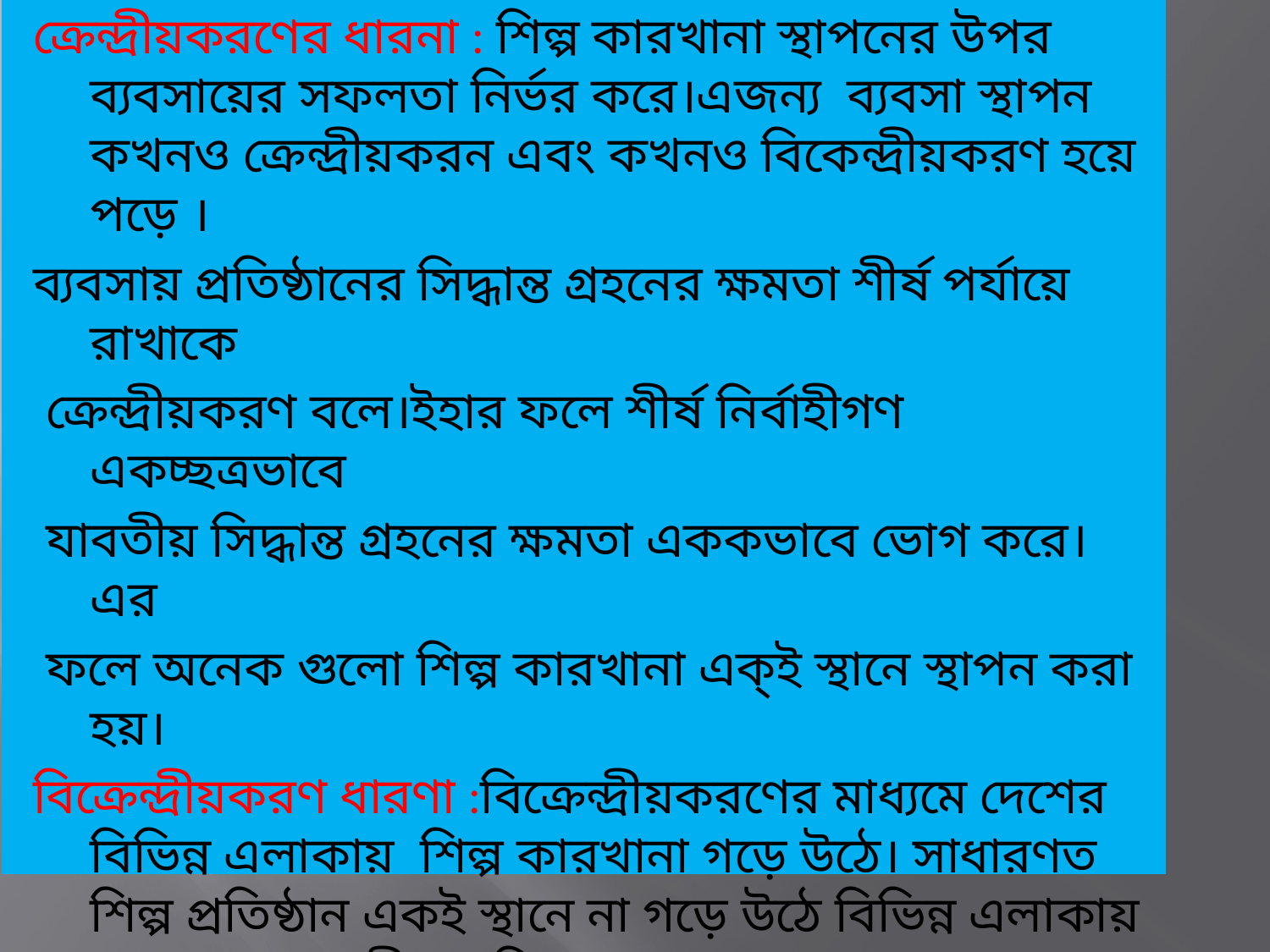

ক্রেন্দ্রীয়করণের ধারনা : শিল্প কারখানা স্থাপনের উপর ব্যবসায়ের সফলতা নির্ভর করে।এজন্য  ব্যবসা স্থাপন কখনও ক্রেন্দ্রীয়করন এবং কখনও বিকেন্দ্রীয়করণ হয়ে পড়ে ।
ব্যবসায় প্রতিষ্ঠানের সিদ্ধান্ত গ্রহনের ক্ষমতা শীর্ষ পর্যায়ে রাখাকে
 ক্রেন্দ্রীয়করণ বলে।ইহার ফলে শীর্ষ নির্বাহীগণ একচ্ছত্রভাবে
 যাবতীয় সিদ্ধান্ত গ্রহনের ক্ষমতা এককভাবে ভোগ করে। এর
 ফলে অনেক গুলো শিল্প কারখানা এক্ই স্থানে স্থাপন করা হয়।
বিক্রেন্দ্রীয়করণ ধারণা :বিক্রেন্দ্রীয়করণের মাধ্যমে দেশের বিভিন্ন এলাকায়  শিল্প কারখানা গড়ে উঠে। সাধারণত শিল্প প্রতিষ্ঠান একই স্থানে না গড়ে উঠে বিভিন্ন এলাকায় স্থাপন করে স্থানীয় চাহিদা পূরণ করলে তাকে বিক্রেন্দ্রীয়করণ বলে। ইহার মূল উদ্দেশ্য হল আঞ্চলিক সুবিধা অর্জন।